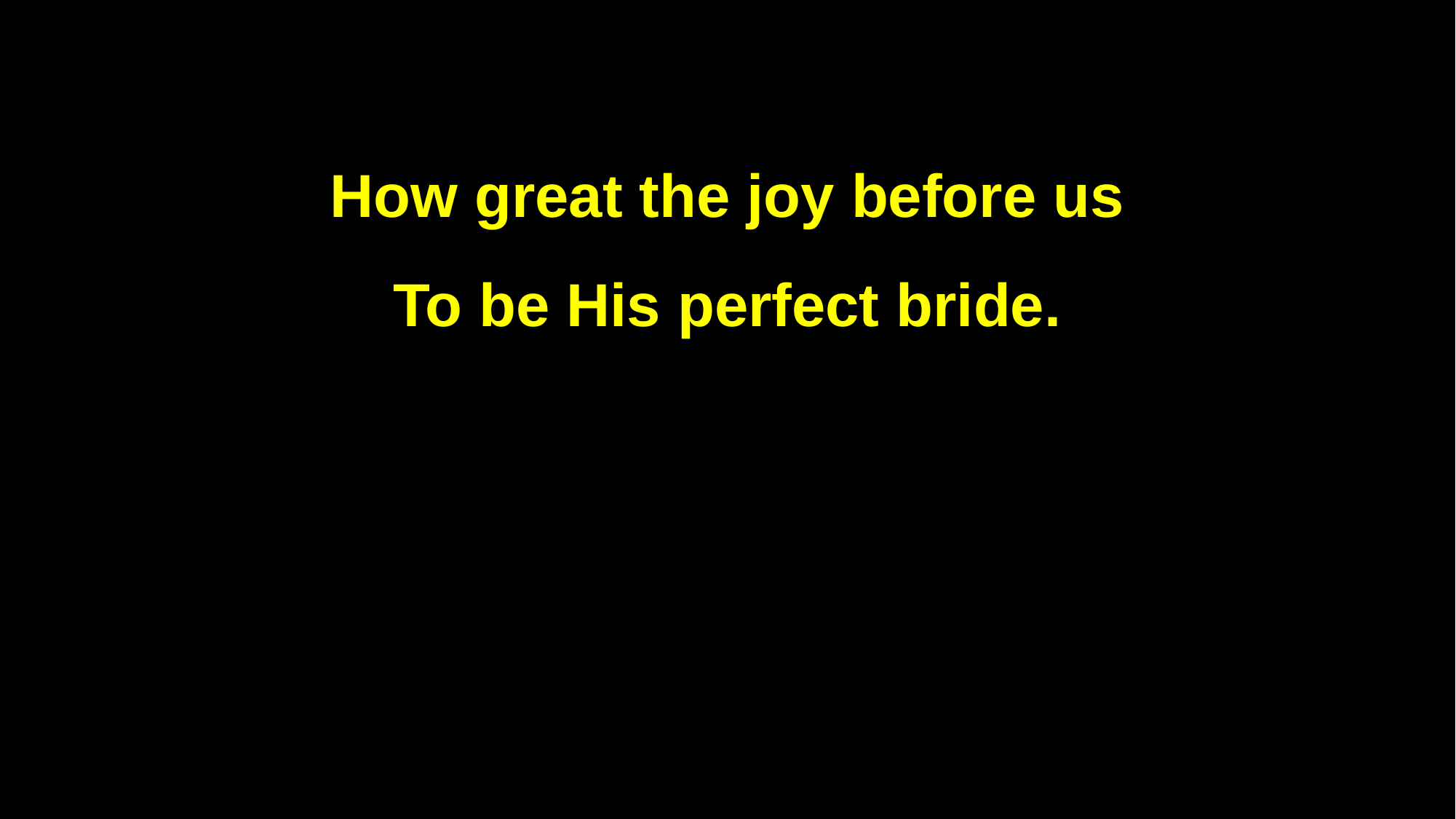

How great the joy before us
To be His perfect bride.